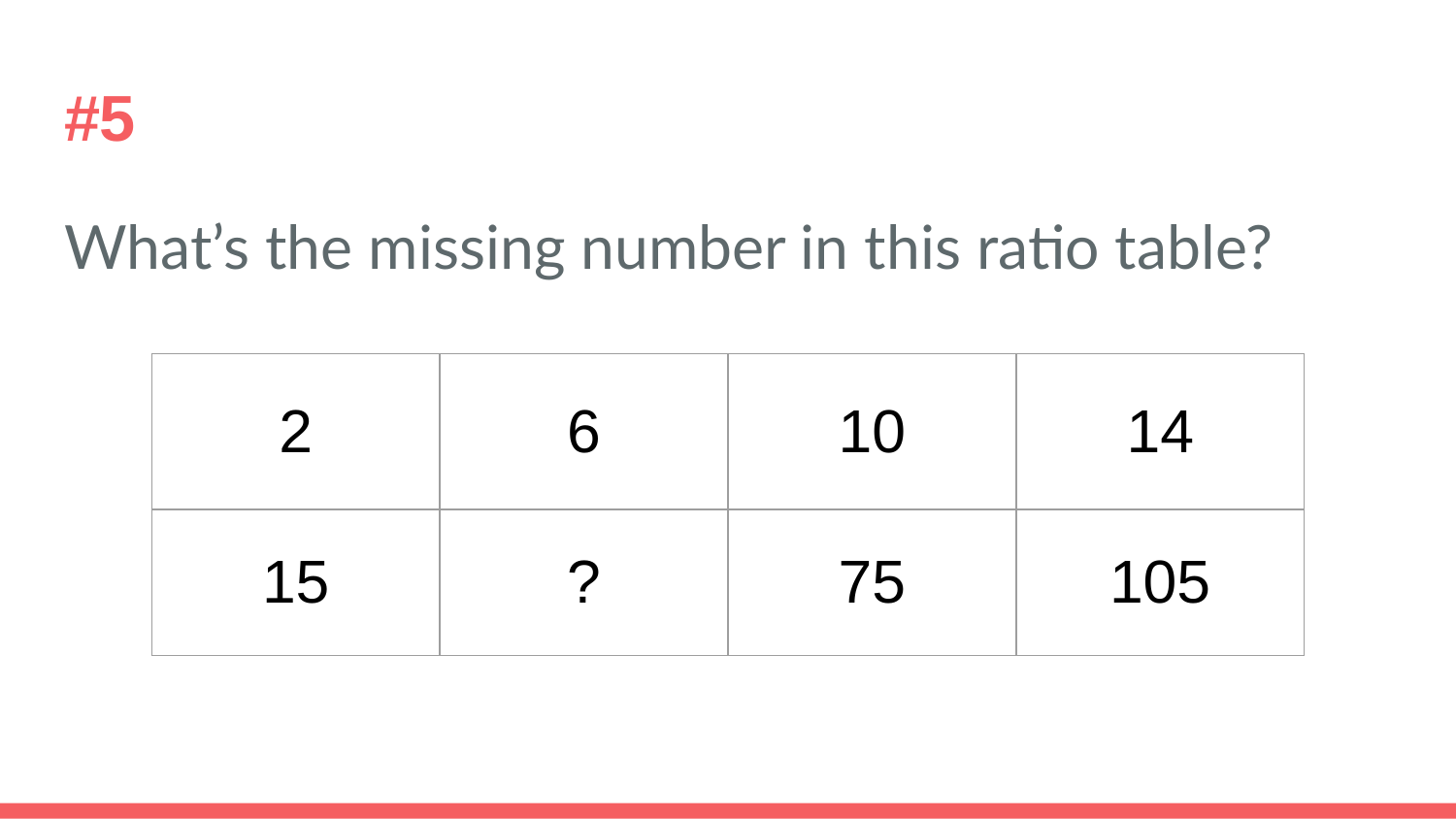

# #5
What’s the missing number in this ratio table?
| 2 | 6 | 10 | 14 |
| --- | --- | --- | --- |
| 15 | ? | 75 | 105 |